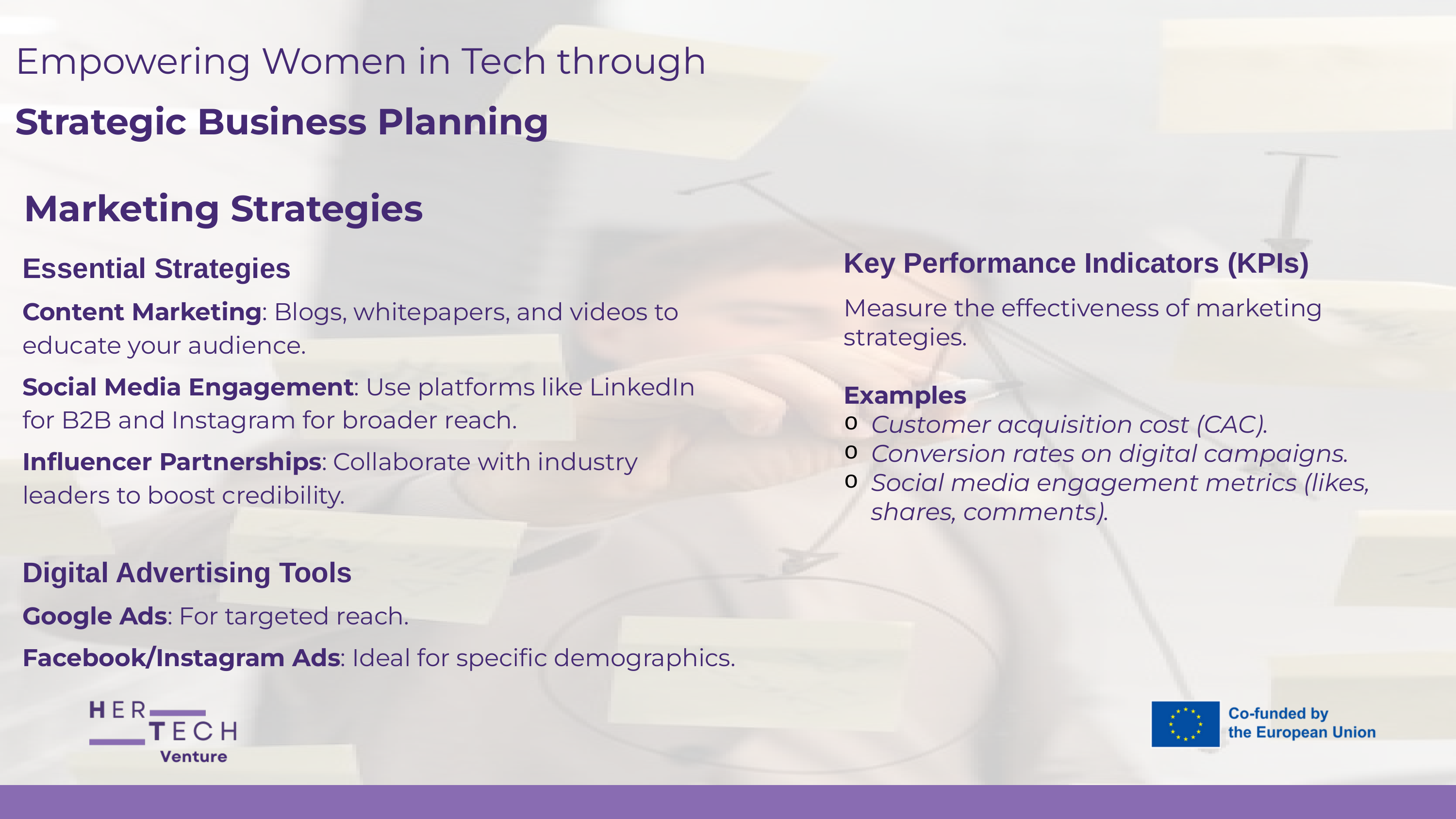

Empowering Women in Tech through
Strategic Business Planning
Marketing Strategies
Key Performance Indicators (KPIs)
Essential Strategies
Content Marketing: Blogs, whitepapers, and videos to educate your audience.
Social Media Engagement: Use platforms like LinkedIn for B2B and Instagram for broader reach.
Influencer Partnerships: Collaborate with industry leaders to boost credibility.
Measure the effectiveness of marketing strategies.

Examples
Customer acquisition cost (CAC).
Conversion rates on digital campaigns.
Social media engagement metrics (likes, shares, comments).
Digital Advertising Tools
Google Ads: For targeted reach.
Facebook/Instagram Ads: Ideal for specific demographics.